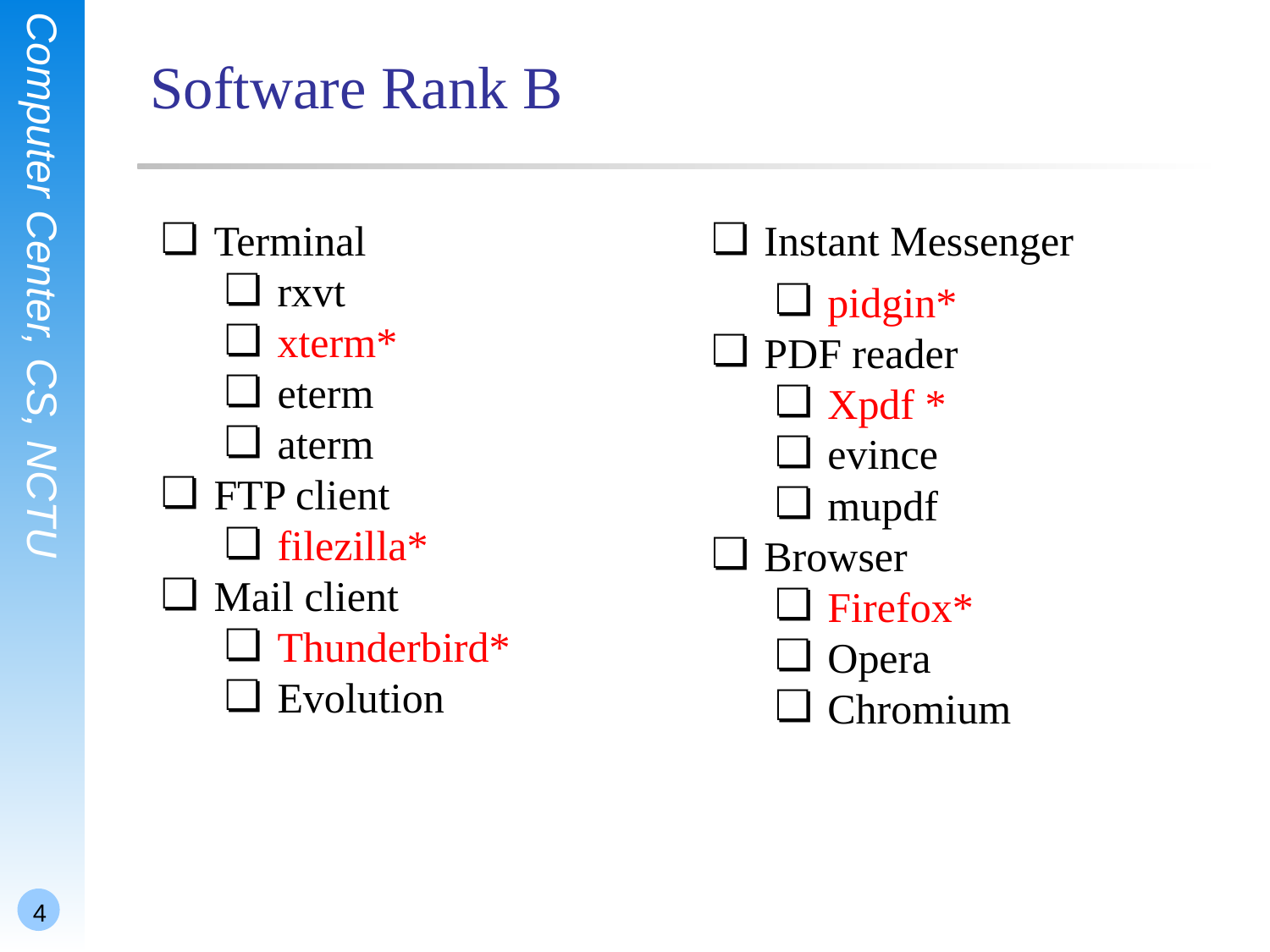

# Software Rank B
Terminal
rxvt
xterm*
eterm
aterm
FTP client
filezilla*
Mail client
Thunderbird*
Evolution

Instant Messenger
pidgin*
PDF reader
Xpdf *
evince
mupdf
Browser
Firefox*
Opera
Chromium
4